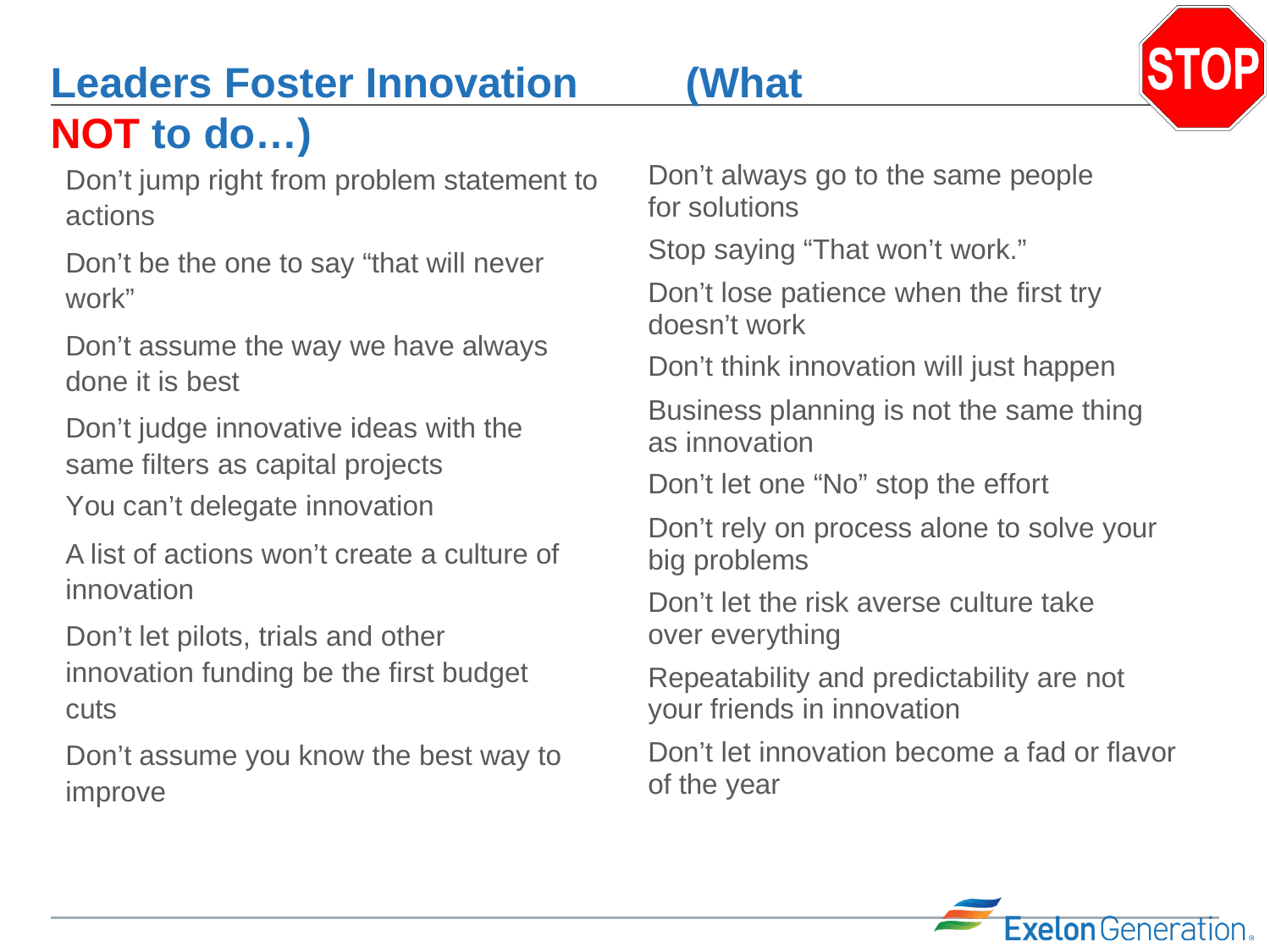

Leaders Foster Innovation	(What NOT to do…)
Don’t always go to the same people for solutions
Stop saying “That won’t work.”
Don’t lose patience when the first try doesn’t work
Don’t think innovation will just happen
Business planning is not the same thing as innovation
Don’t let one “No” stop the effort
Don’t rely on process alone to solve your big problems
Don’t let the risk averse culture take over everything
Repeatability and predictability are not your friends in innovation
Don’t let innovation become a fad or flavor of the year
Don’t jump right from problem statement to actions
Don’t be the one to say “that will never work”
Don’t assume the way we have always done it is best
Don’t judge innovative ideas with the same filters as capital projects
You can’t delegate innovation
A list of actions won’t create a culture of innovation
Don’t let pilots, trials and other innovation funding be the first budget cuts
Don’t assume you know the best way to improve